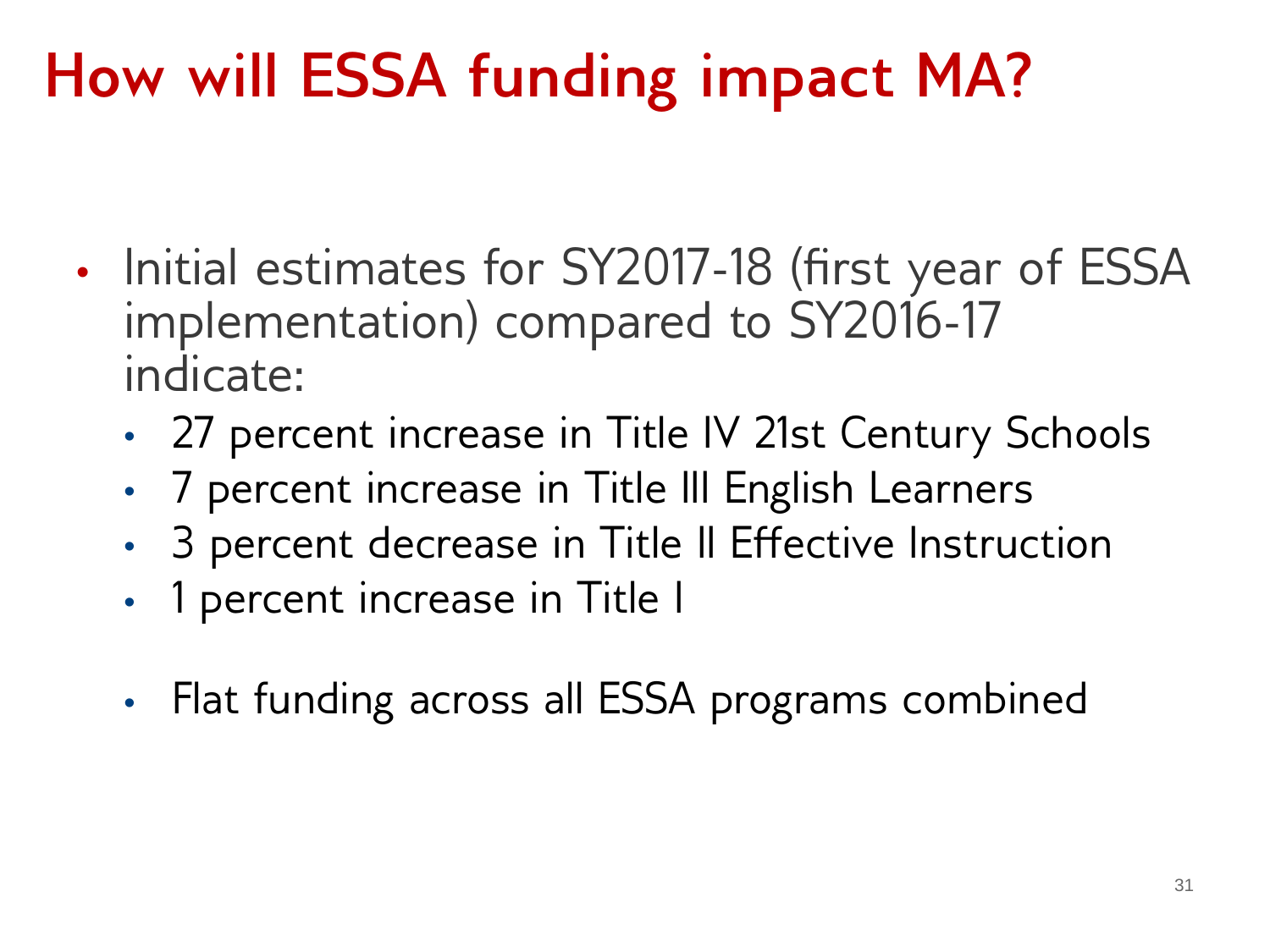

How will ESSA funding impact MA?

Initial estimates for SY2017-18 (first year of ESSA implementation) compared to SY2016-17 indicate:
27 percent increase in Title IV 21st Century Schools
7 percent increase in Title III English Learners
3 percent decrease in Title II Effective Instruction
1 percent increase in Title I
Flat funding across all ESSA programs combined

31